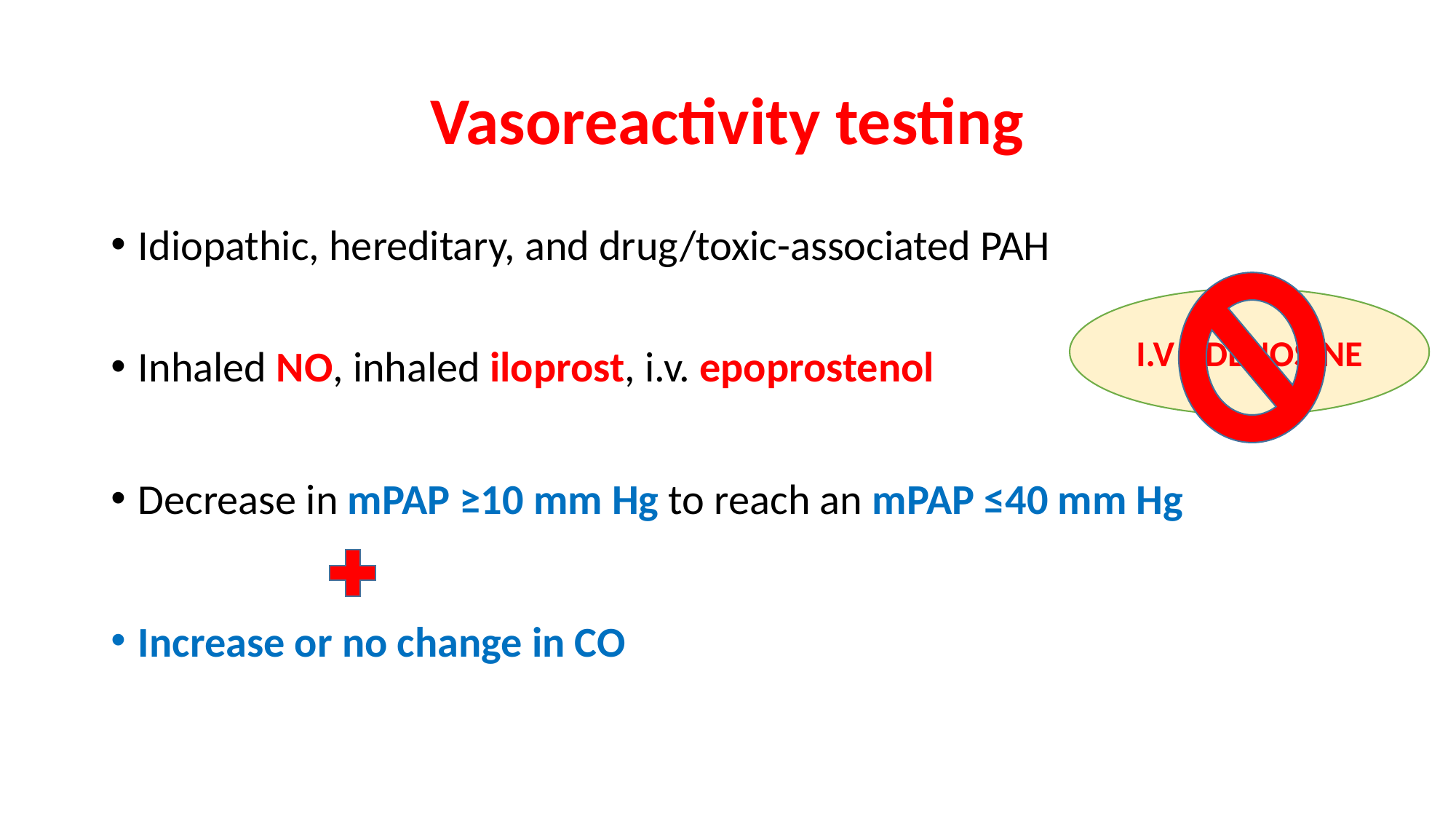

# Vasoreactivity testing
Idiopathic, hereditary, and drug/toxic-associated PAH

Inhaled NO, inhaled iloprost, i.v. epoprostenol

Decrease in mPAP ≥10 mm Hg to reach an mPAP ≤40 mm Hg

Increase or no change in CO

I.V ADENOSINE